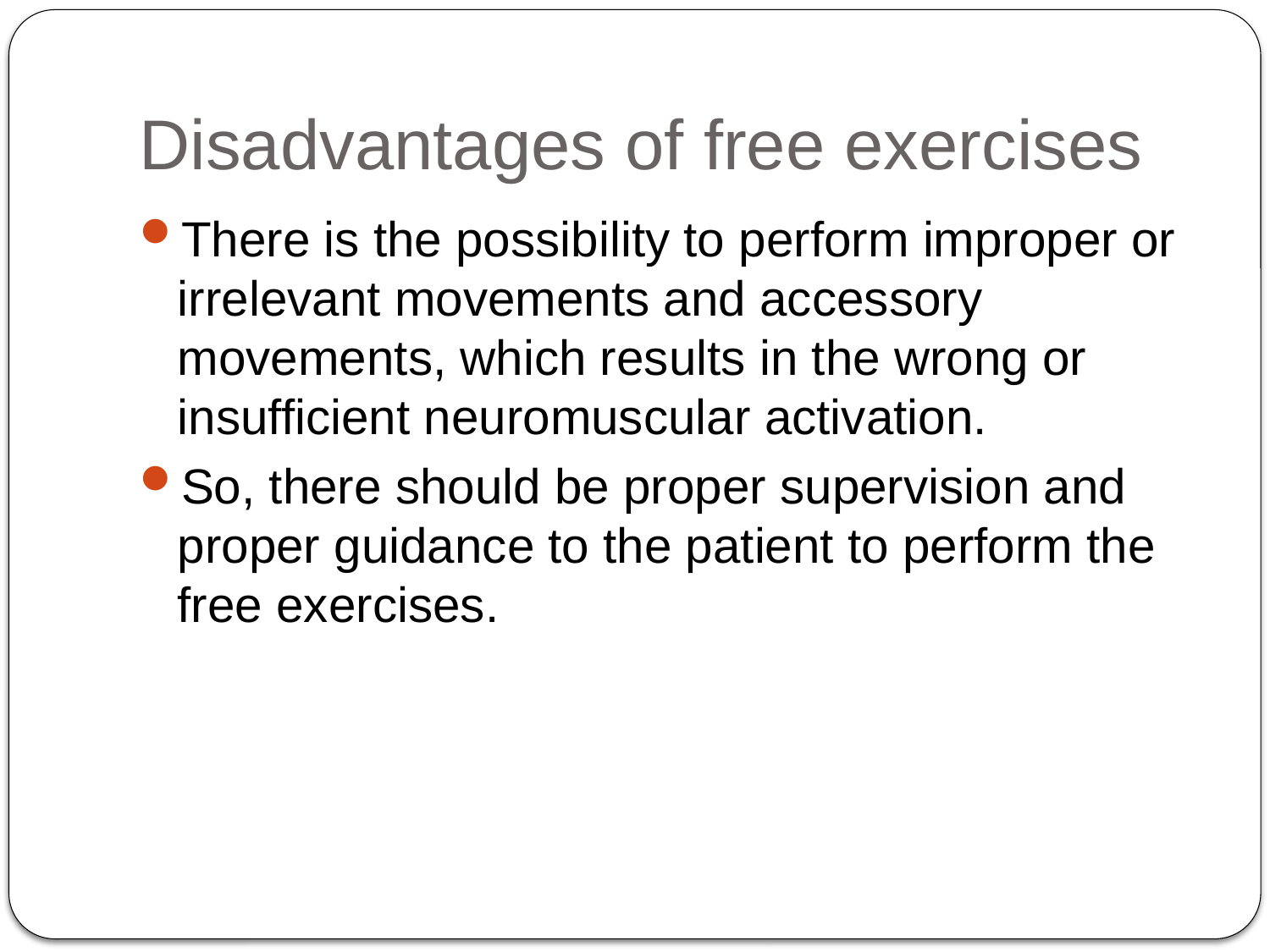

# Disadvantages of free exercises
There is the possibility to perform improper or  irrelevant movements and accessory movements, which results in the wrong or insufficient neuromuscular activation.
So, there should be proper supervision and proper guidance to the patient to perform the free exercises.